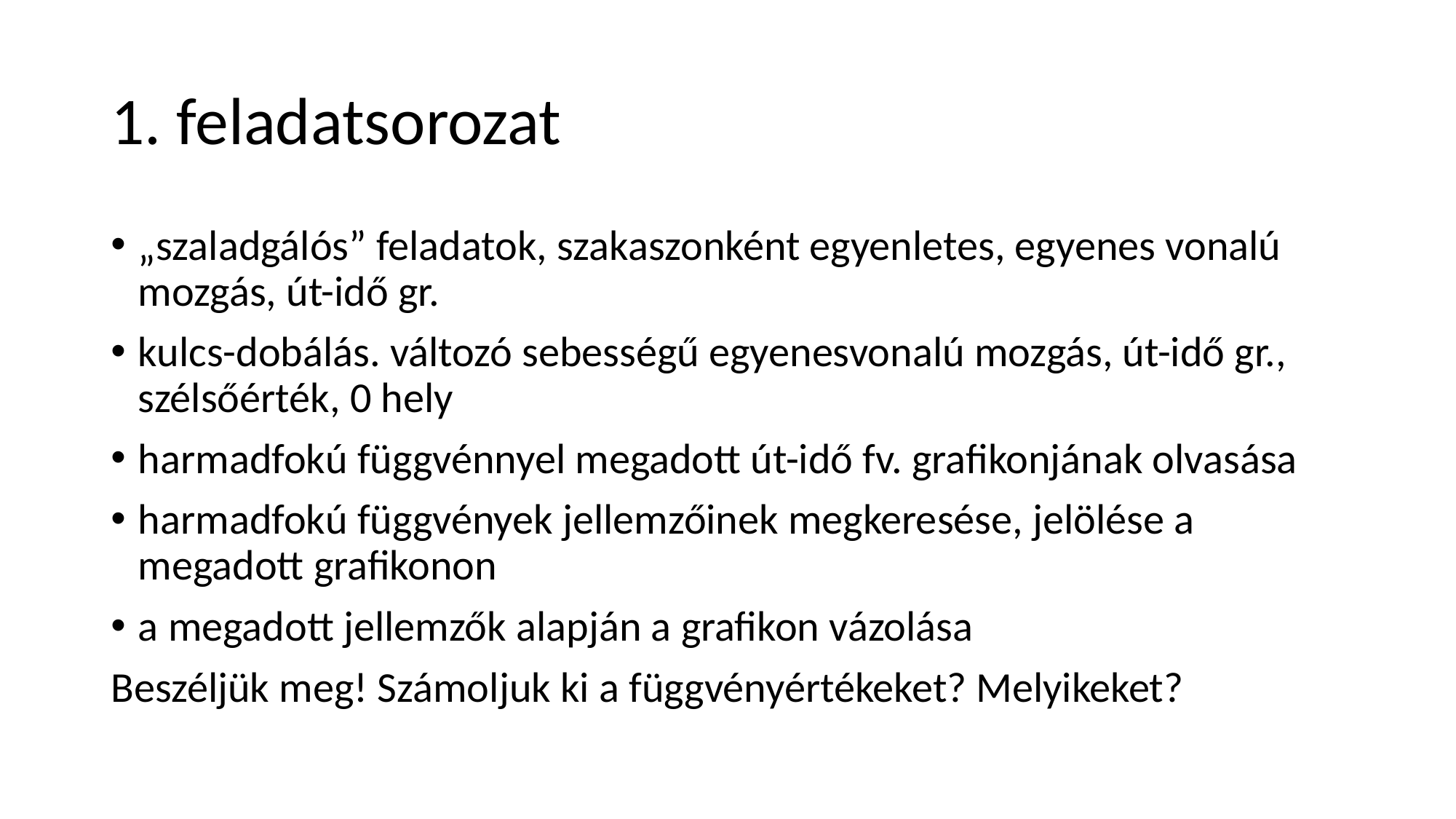

# 1. feladatsorozat
„szaladgálós” feladatok, szakaszonként egyenletes, egyenes vonalú mozgás, út-idő gr.
kulcs-dobálás. változó sebességű egyenesvonalú mozgás, út-idő gr., szélsőérték, 0 hely
harmadfokú függvénnyel megadott út-idő fv. grafikonjának olvasása
harmadfokú függvények jellemzőinek megkeresése, jelölése a megadott grafikonon
a megadott jellemzők alapján a grafikon vázolása
Beszéljük meg! Számoljuk ki a függvényértékeket? Melyikeket?